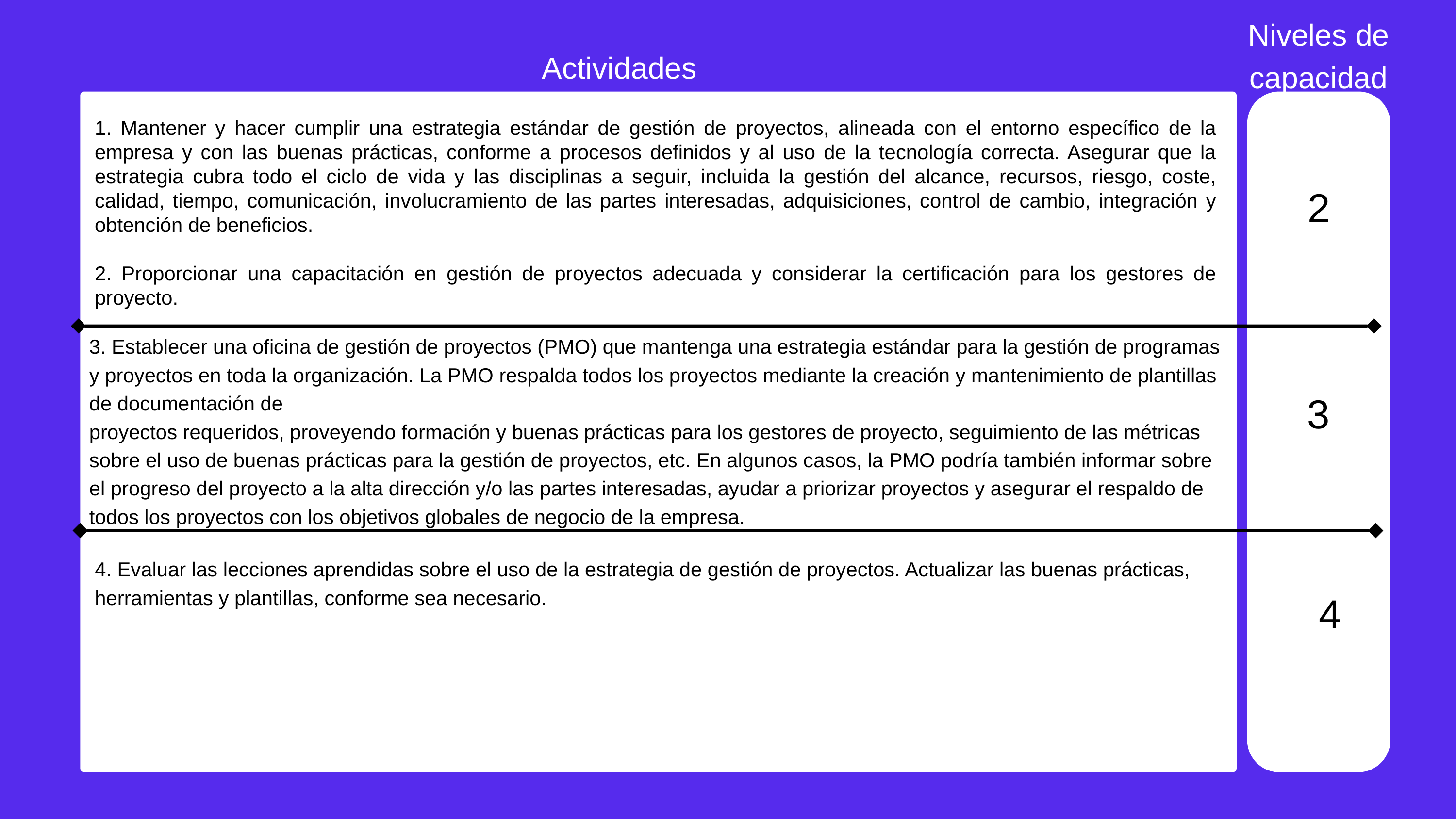

Niveles de capacidad
Actividades

1. Mantener y hacer cumplir una estrategia estándar de gestión de proyectos, alineada con el entorno específico de la empresa y con las buenas prácticas, conforme a procesos definidos y al uso de la tecnología correcta. Asegurar que la estrategia cubra todo el ciclo de vida y las disciplinas a seguir, incluida la gestión del alcance, recursos, riesgo, coste, calidad, tiempo, comunicación, involucramiento de las partes interesadas, adquisiciones, control de cambio, integración y obtención de beneficios.

2. Proporcionar una capacitación en gestión de proyectos adecuada y considerar la certificación para los gestores de proyecto.

2

3. Establecer una oficina de gestión de proyectos (PMO) que mantenga una estrategia estándar para la gestión de programas y proyectos en toda la organización. La PMO respalda todos los proyectos mediante la creación y mantenimiento de plantillas de documentación de
proyectos requeridos, proveyendo formación y buenas prácticas para los gestores de proyecto, seguimiento de las métricas sobre el uso de buenas prácticas para la gestión de proyectos, etc. En algunos casos, la PMO podría también informar sobre el progreso del proyecto a la alta dirección y/o las partes interesadas, ayudar a priorizar proyectos y asegurar el respaldo de todos los proyectos con los objetivos globales de negocio de la empresa.
3

4. Evaluar las lecciones aprendidas sobre el uso de la estrategia de gestión de proyectos. Actualizar las buenas prácticas, herramientas y plantillas, conforme sea necesario.
4